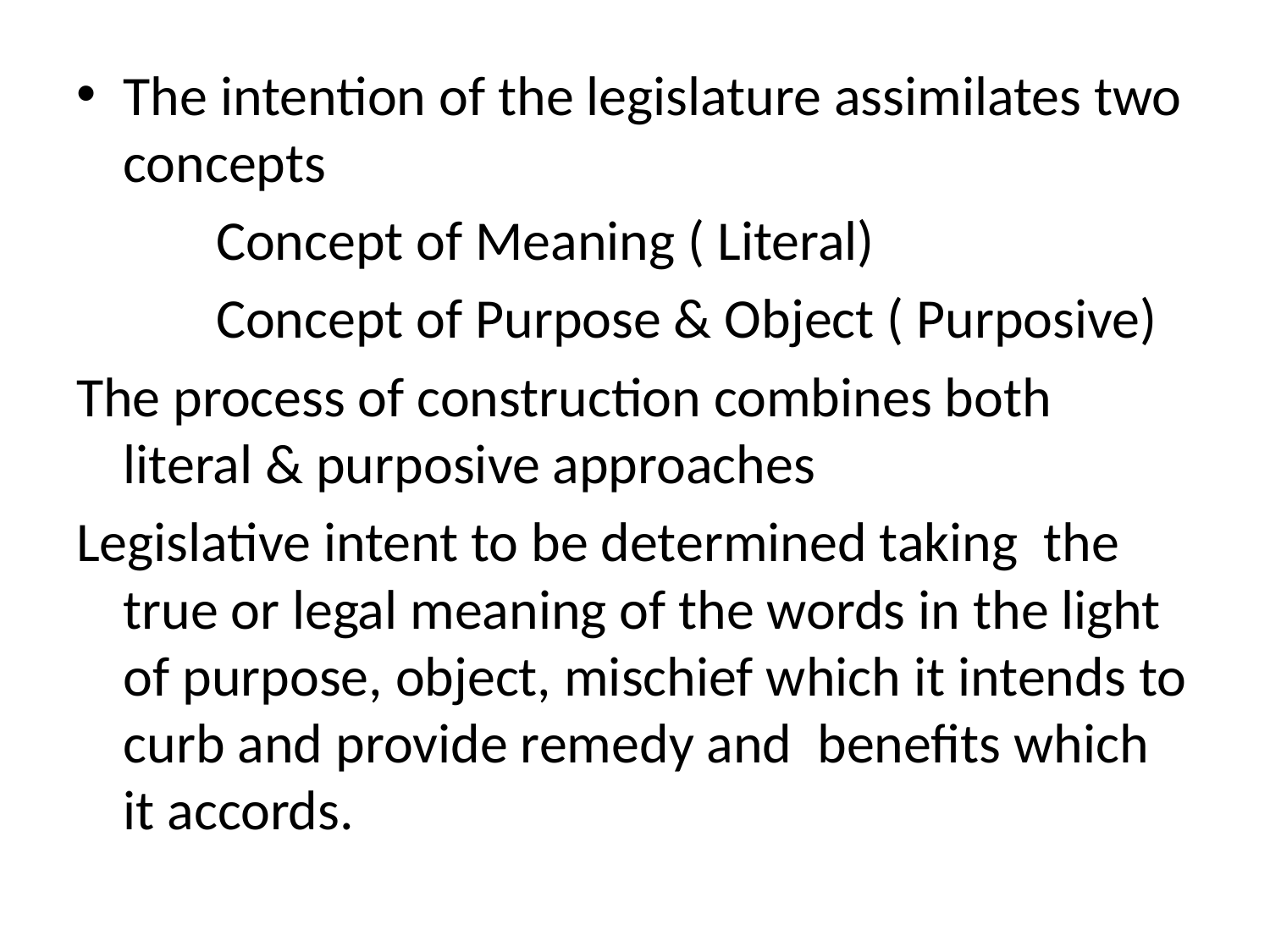

The intention of the legislature assimilates two concepts
           Concept of Meaning ( Literal)
           Concept of Purpose & Object ( Purposive)
The process of construction combines both literal & purposive approaches
Legislative intent to be determined taking  the true or legal meaning of the words in the light of purpose, object, mischief which it intends to curb and provide remedy and  benefits which it accords.